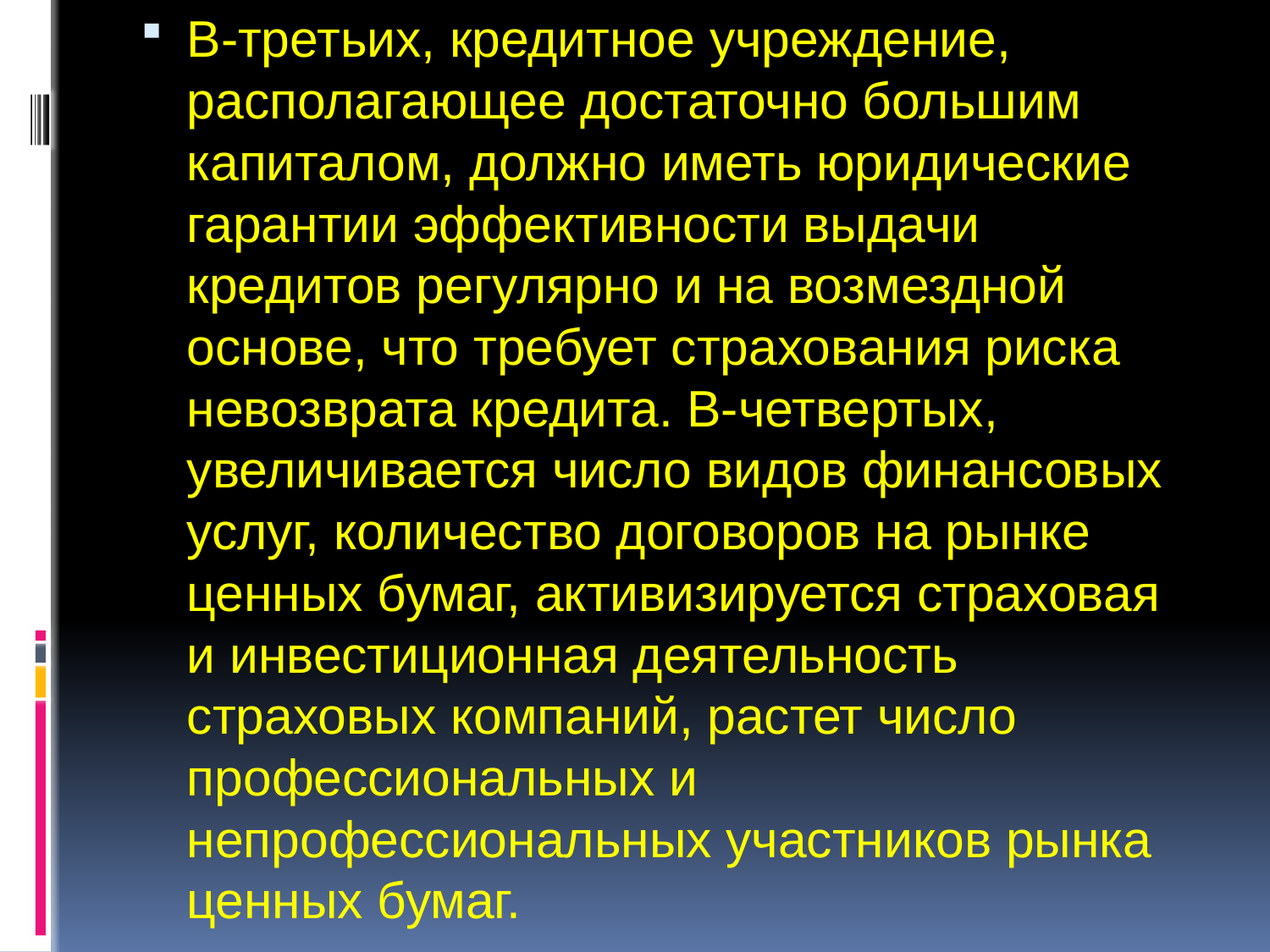

В-третьих, кредитное учреждение, располагающее достаточно большим капиталом, должно иметь юридические гарантии эффективности выдачи кредитов регулярно и на возмездной основе, что требует страхования риска невозврата кредита. В-четвертых, увеличивается число видов финансовых услуг, количество договоров на рынке ценных бумаг, активизируется страховая и инвестиционная деятельность страховых компаний, растет число профессиональных и непрофессиональных участников рынка ценных бумаг.